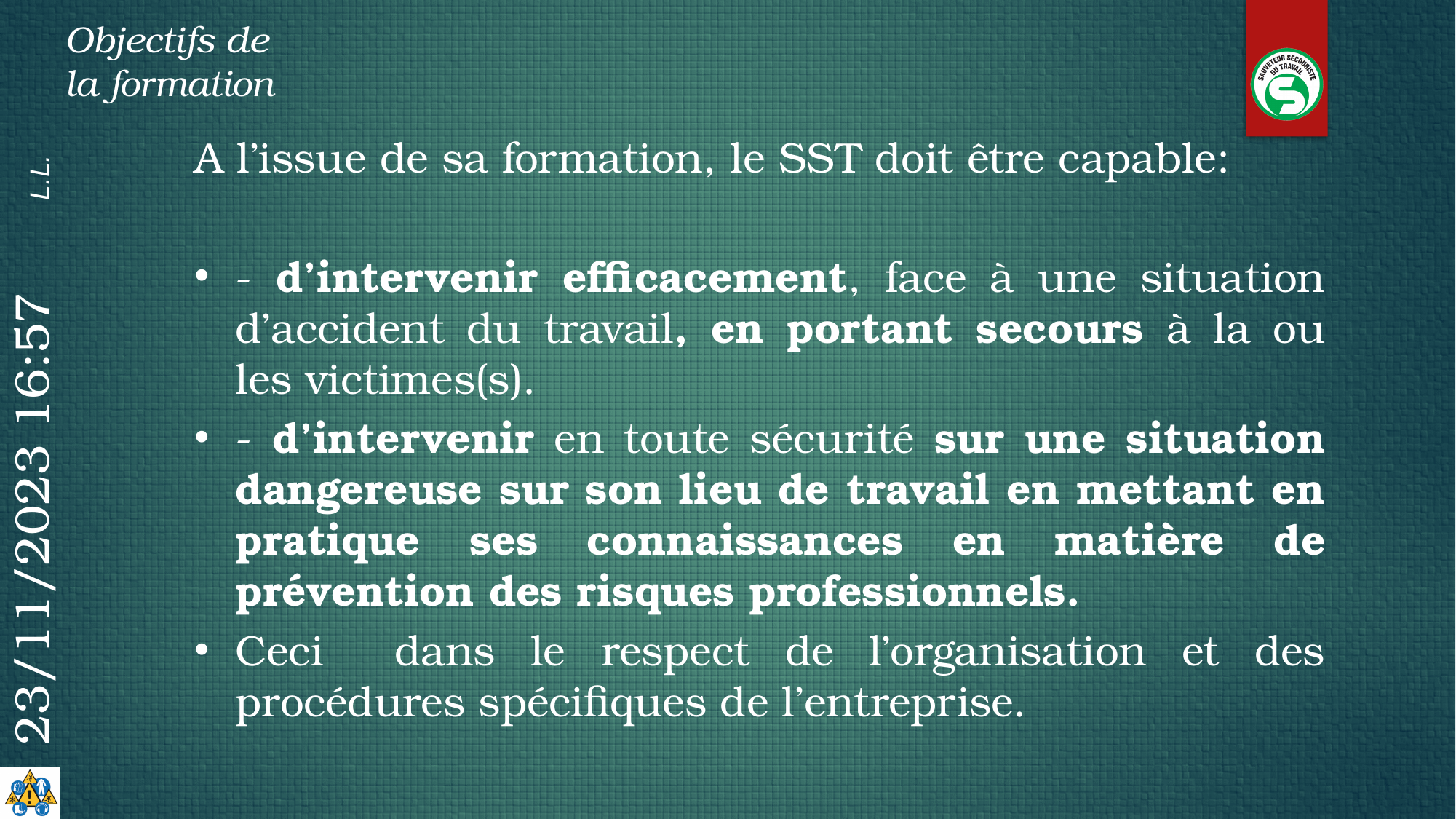

Objectifs de la formation
A l’issue de sa formation, le SST doit être capable:

- d’intervenir efficacement, face à une situation d’accident du travail, en portant secours à la ou les victimes(s).
- d’intervenir en toute sécurité sur une situation dangereuse sur son lieu de travail en mettant en pratique ses connaissances en matière de prévention des risques professionnels.
Ceci  dans le respect de l’organisation et des procédures spécifiques de l’entreprise.